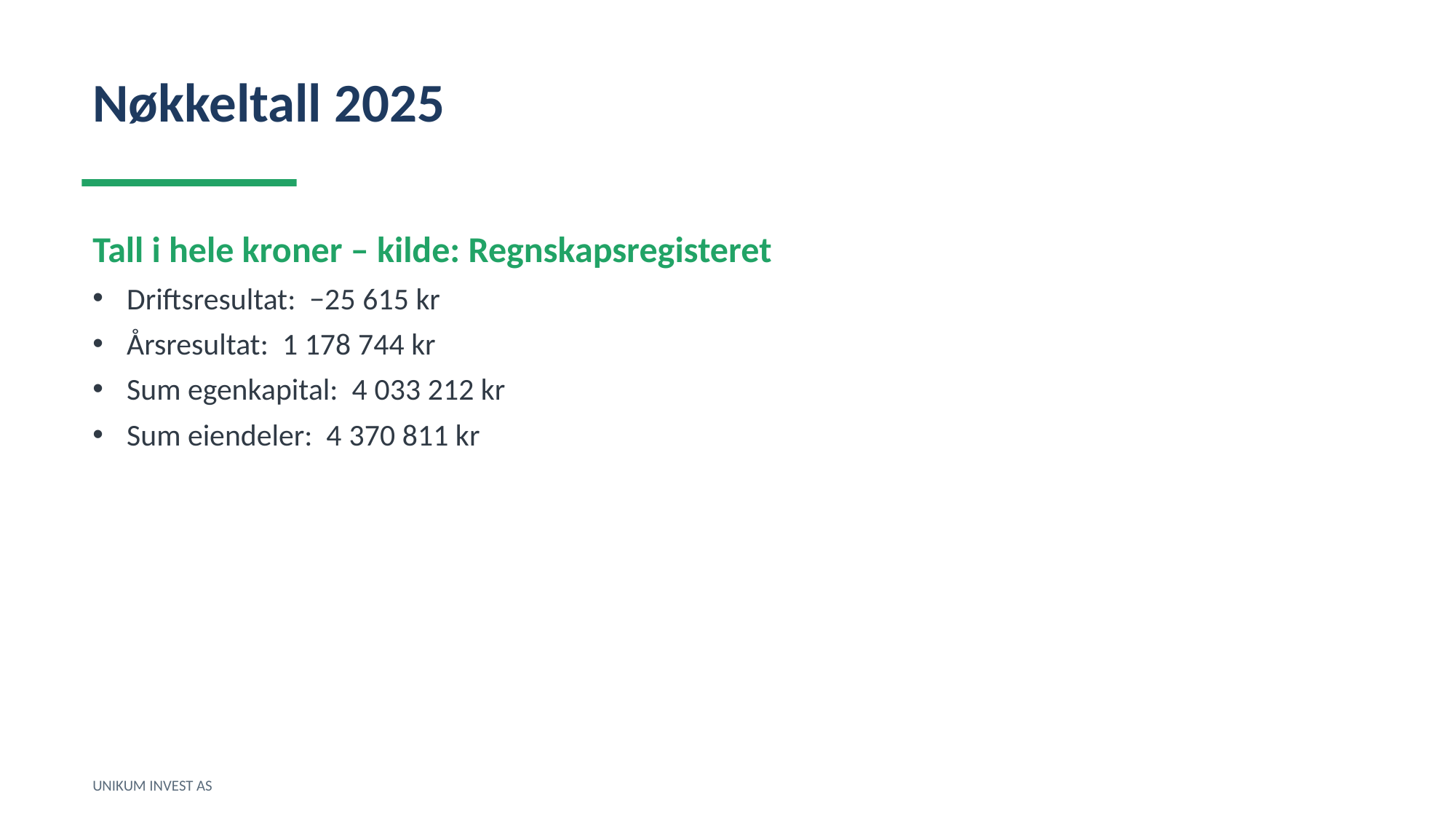

Nøkkeltall 2025

Tall i hele kroner – kilde: Regnskapsregisteret
Driftsresultat:  −25 615 kr
Årsresultat:  1 178 744 kr
Sum egenkapital:  4 033 212 kr
Sum eiendeler:  4 370 811 kr
UNIKUM INVEST AS